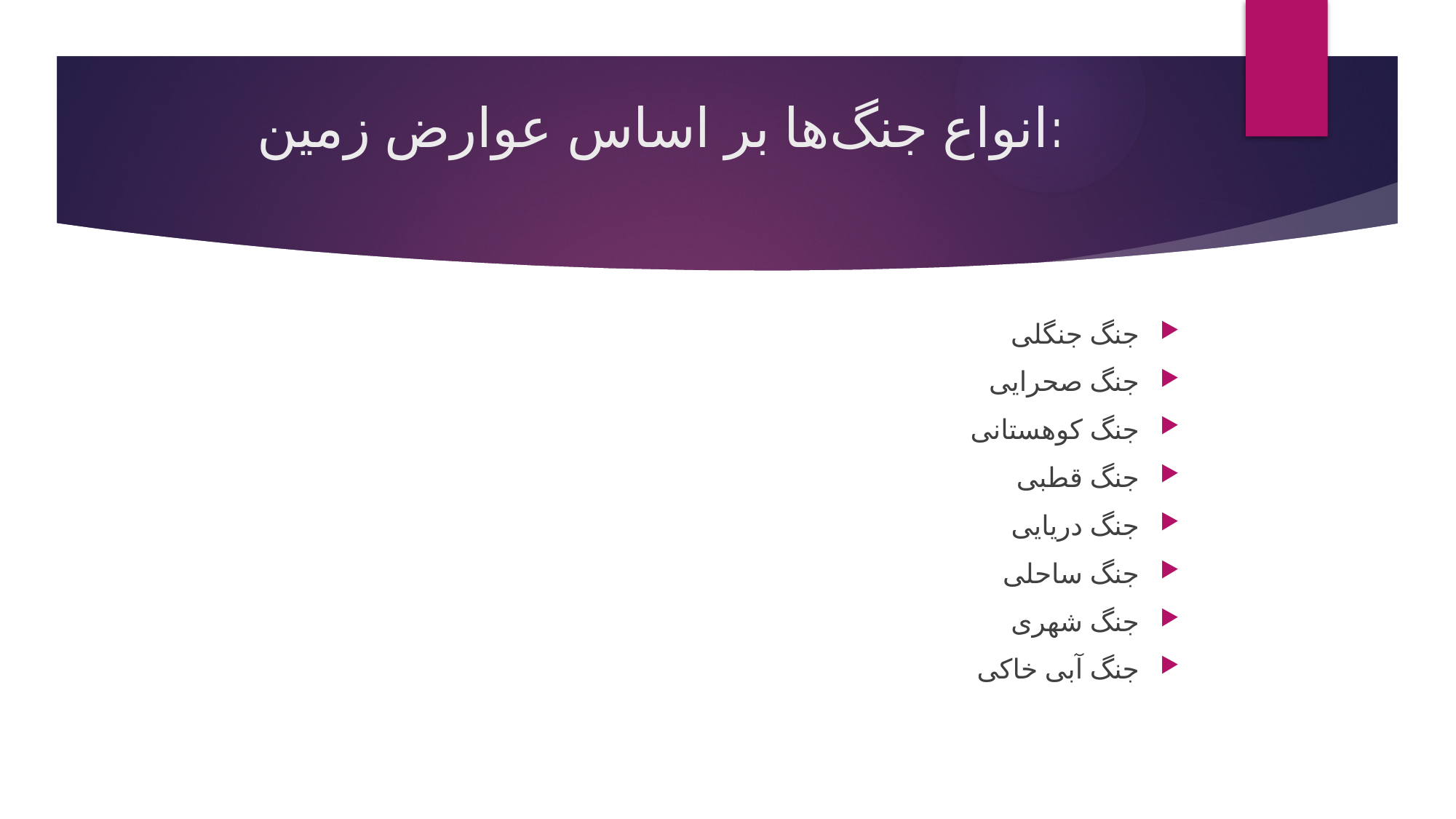

# انواع جنگ‌ها بر اساس عوارض زمین:
جنگ جنگلی
جنگ صحرایی
جنگ کوهستانی
جنگ قطبی
جنگ دریایی
جنگ ساحلی
جنگ شهری
جنگ آبی خاکی